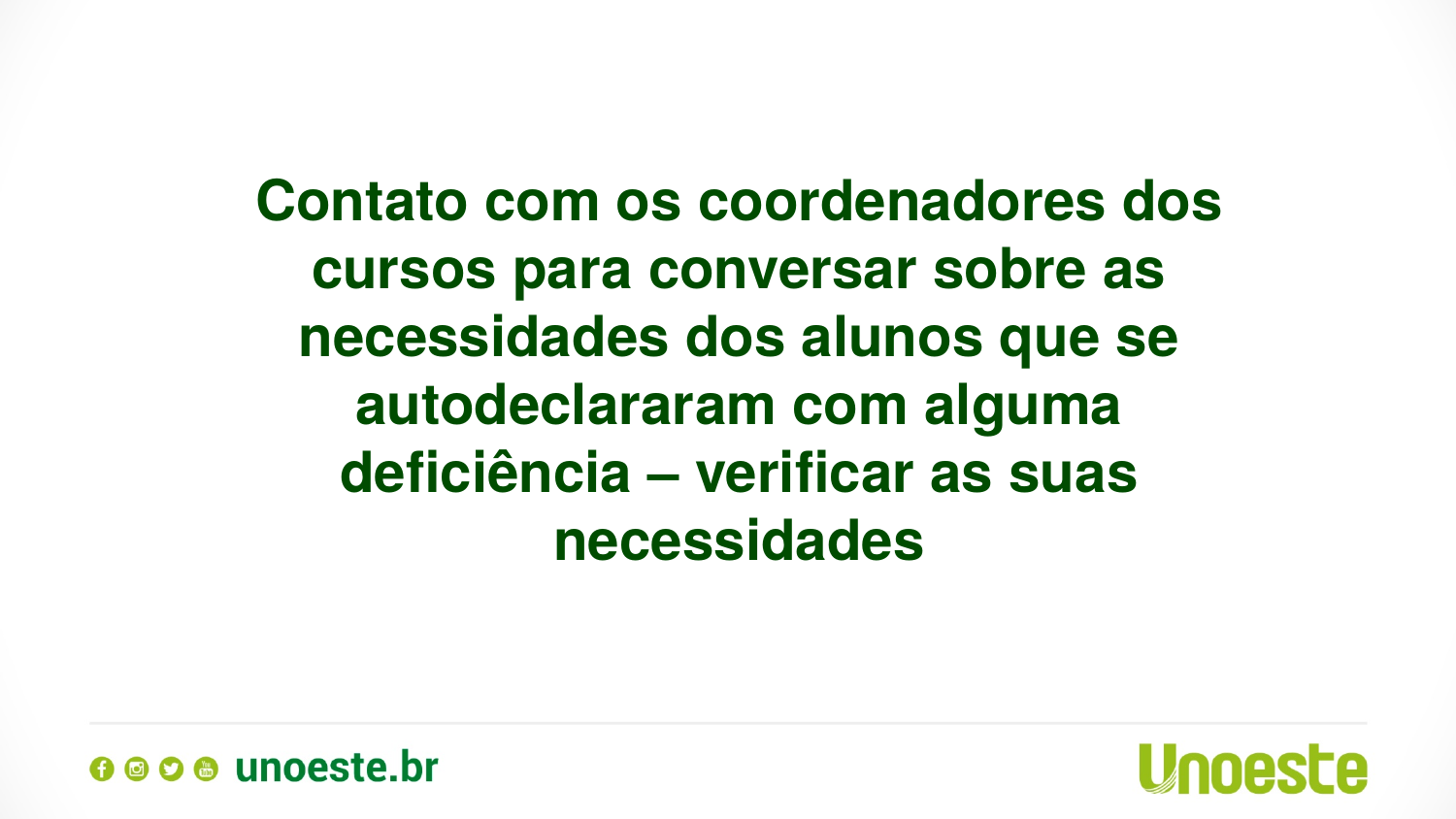

Contato com os coordenadores dos cursos para conversar sobre as necessidades dos alunos que se autodeclararam com alguma deficiência – verificar as suas necessidades